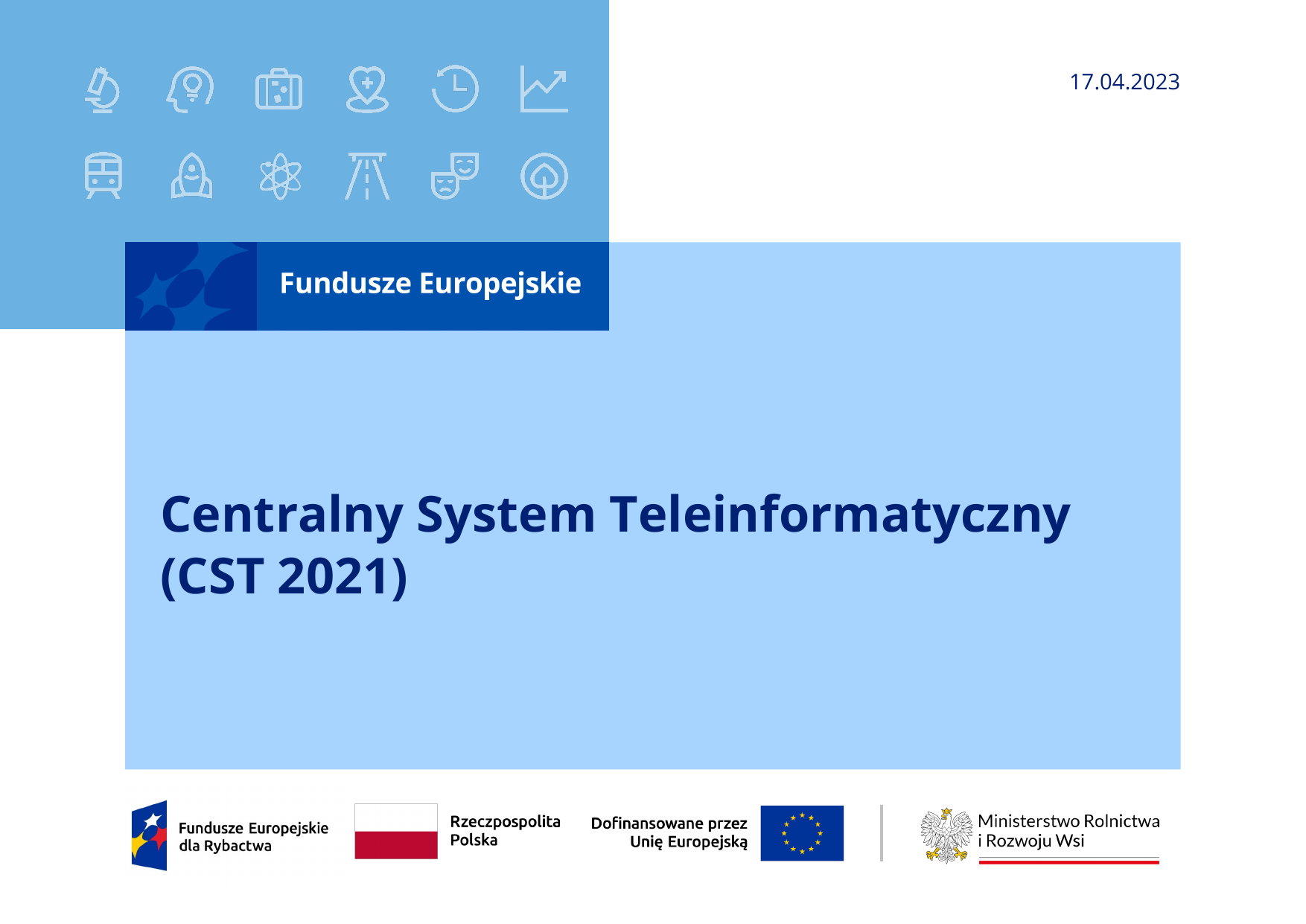

17.04.2023
# Centralny System Teleinformatyczny (CST 2021)